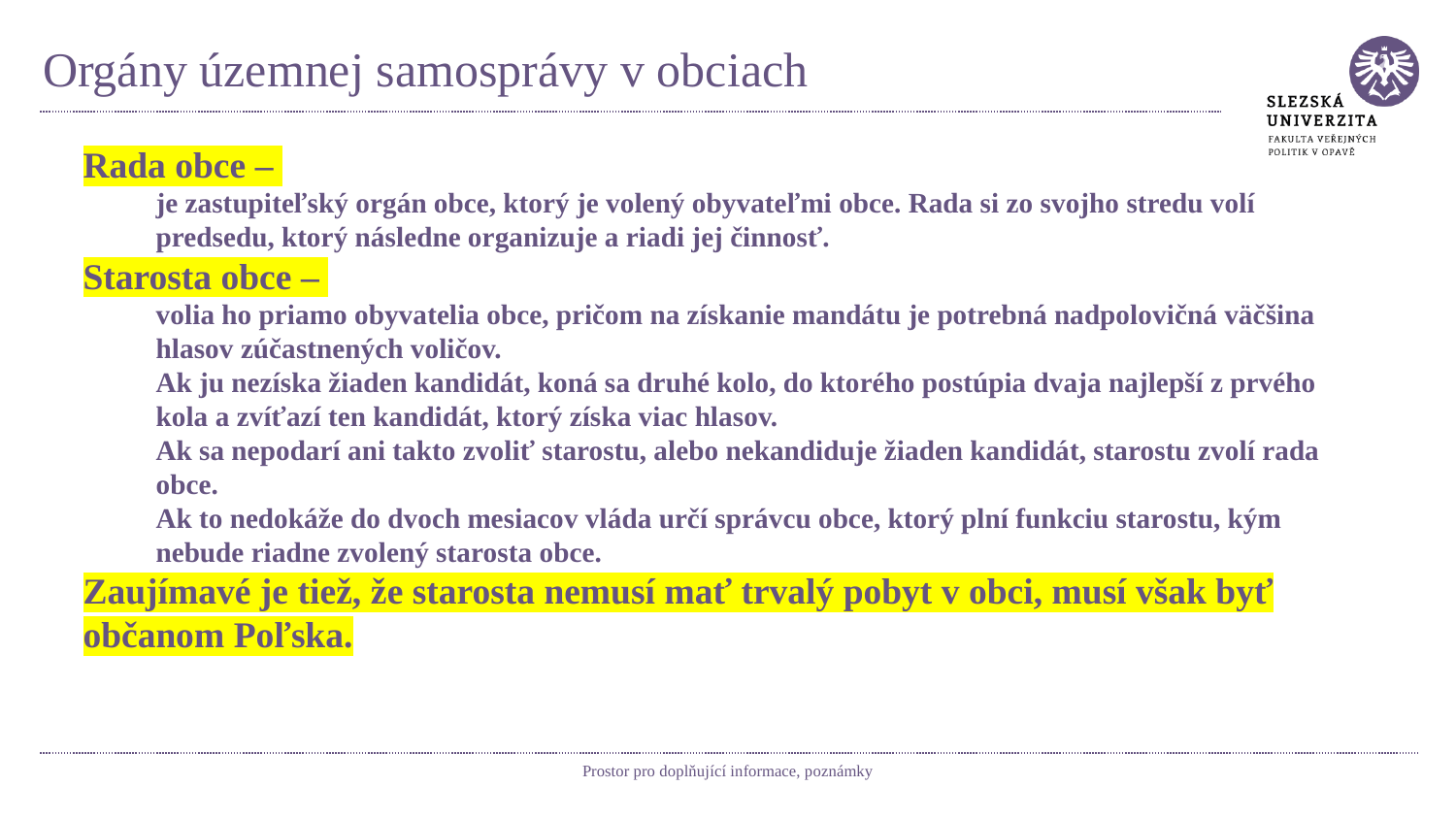

# Orgány územnej samosprávy v obciach
Rada obce –
je zastupiteľský orgán obce, ktorý je volený obyvateľmi obce. Rada si zo svojho stredu volí predsedu, ktorý následne organizuje a riadi jej činnosť.
Starosta obce –
volia ho priamo obyvatelia obce, pričom na získanie mandátu je potrebná nadpolovičná väčšina hlasov zúčastnených voličov.
Ak ju nezíska žiaden kandidát, koná sa druhé kolo, do ktorého postúpia dvaja najlepší z prvého kola a zvíťazí ten kandidát, ktorý získa viac hlasov.
Ak sa nepodarí ani takto zvoliť starostu, alebo nekandiduje žiaden kandidát, starostu zvolí rada obce.
Ak to nedokáže do dvoch mesiacov vláda určí správcu obce, ktorý plní funkciu starostu, kým nebude riadne zvolený starosta obce.
Zaujímavé je tiež, že starosta nemusí mať trvalý pobyt v obci, musí však byť občanom Poľska.

Prostor pro doplňující informace, poznámky